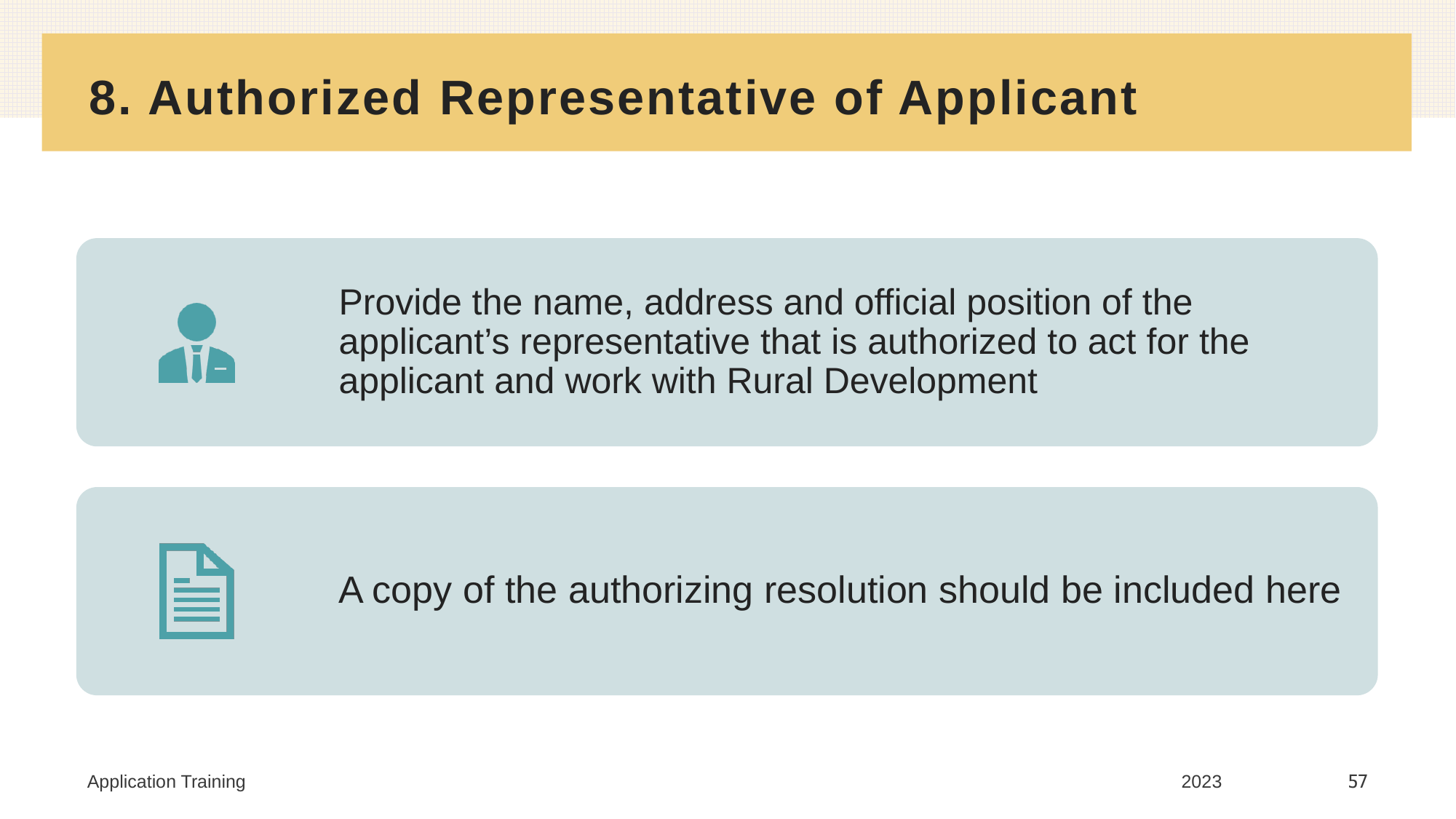

# 8. Authorized Representative of Applicant
Provide the name, address and official position of the applicant’s representative that is authorized to act for the applicant and work with Rural Development
A copy of the authorizing resolution should be included here
Application Training
2023
57